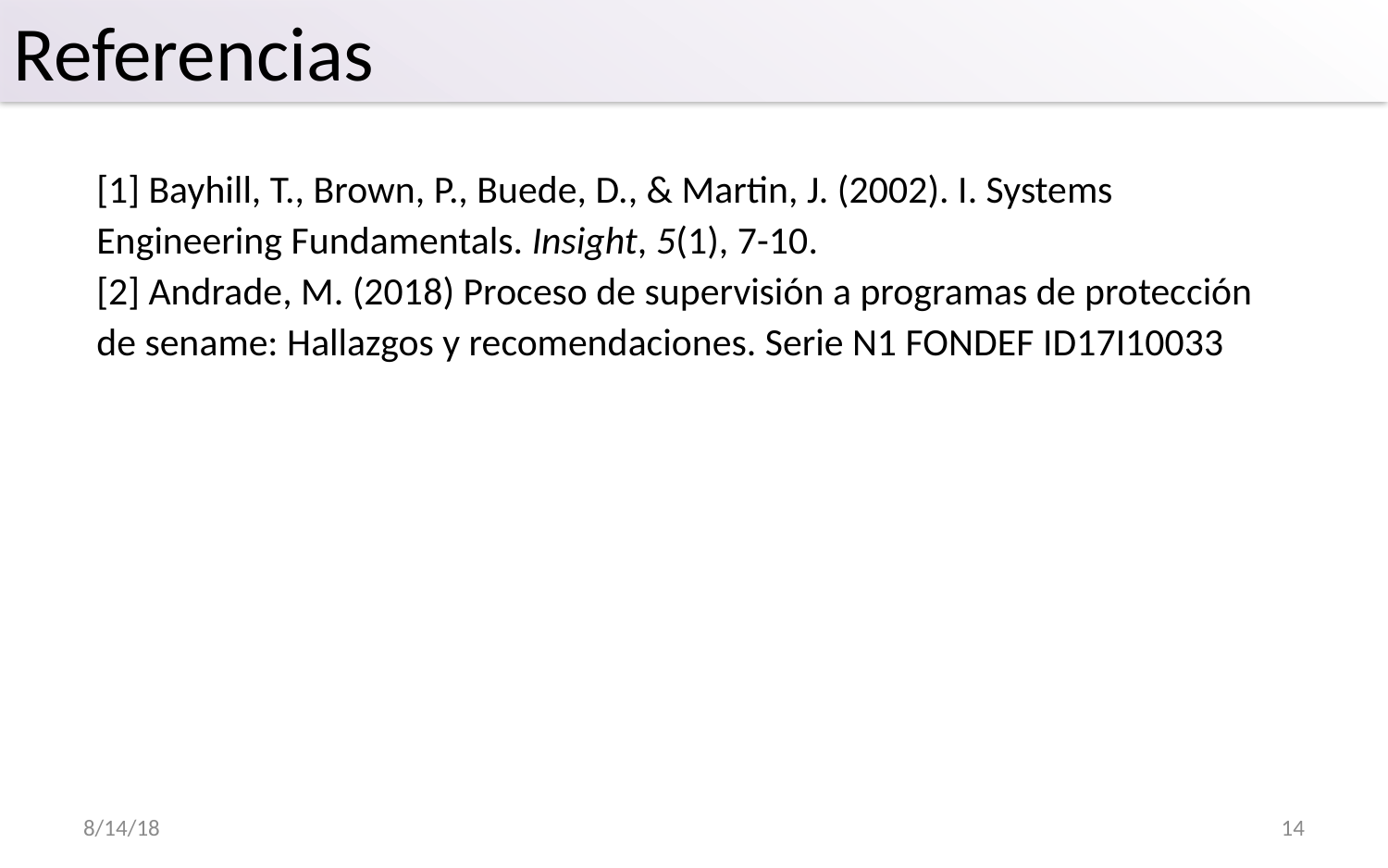

Referencias
[1] Bayhill, T., Brown, P., Buede, D., & Martin, J. (2002). I. Systems Engineering Fundamentals. Insight, 5(1), 7-10.
[2] Andrade, M. (2018) Proceso de supervisión a programas de protección de sename: Hallazgos y recomendaciones. Serie N1 FONDEF ID17I10033

8/14/18
14